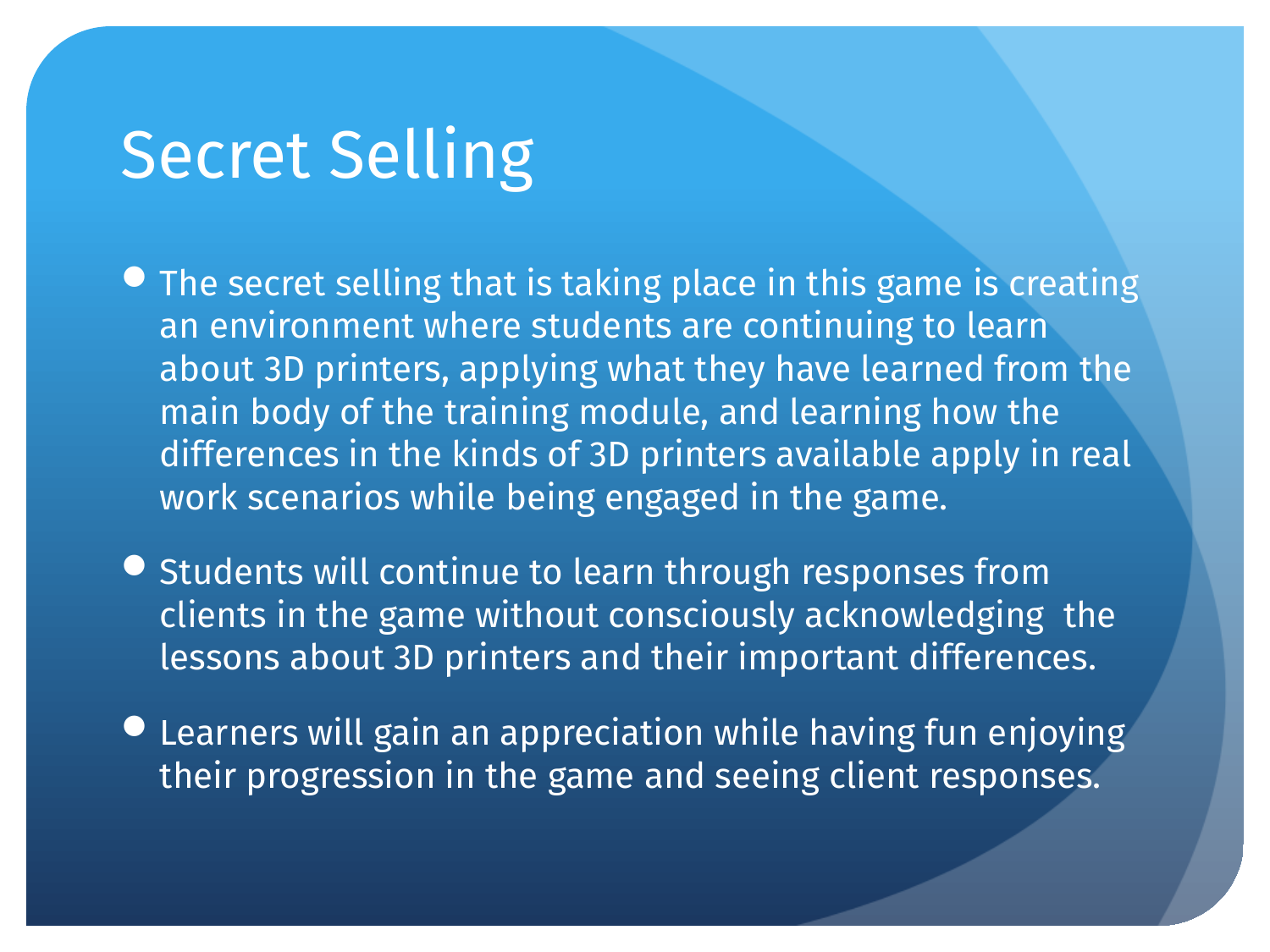

# Secret Selling
The secret selling that is taking place in this game is creating an environment where students are continuing to learn about 3D printers, applying what they have learned from the main body of the training module, and learning how the differences in the kinds of 3D printers available apply in real work scenarios while being engaged in the game.
Students will continue to learn through responses from clients in the game without consciously acknowledging  the lessons about 3D printers and their important differences.
Learners will gain an appreciation while having fun enjoying their progression in the game and seeing client responses.